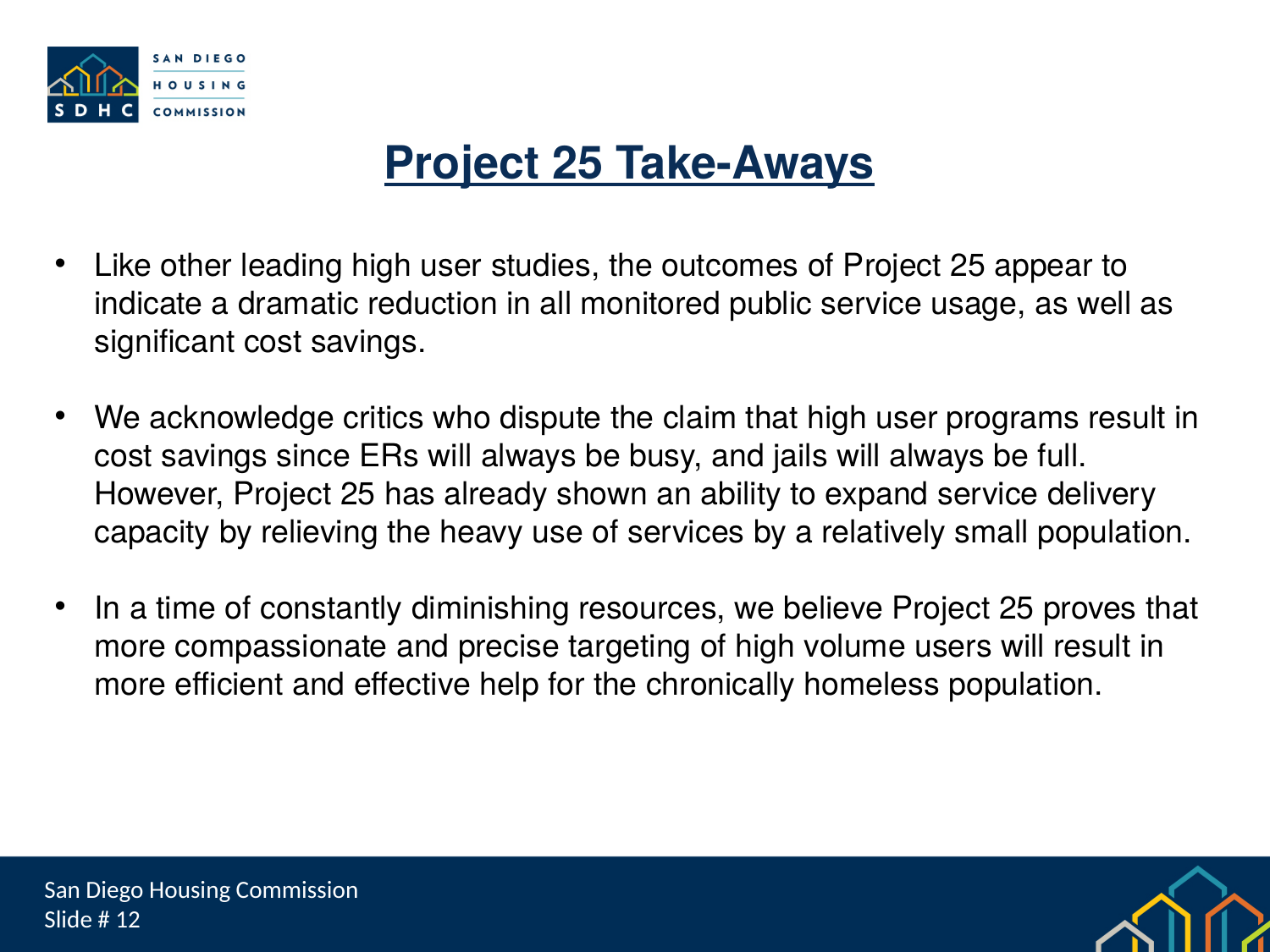

Project 25 Take-Aways

Like other leading high user studies, the outcomes of Project 25 appear to indicate a dramatic reduction in all monitored public service usage, as well as significant cost savings.

We acknowledge critics who dispute the claim that high user programs result in cost savings since ERs will always be busy, and jails will always be full. However, Project 25 has already shown an ability to expand service delivery capacity by relieving the heavy use of services by a relatively small population.

In a time of constantly diminishing resources, we believe Project 25 proves that more compassionate and precise targeting of high volume users will result in more efficient and effective help for the chronically homeless population.
San Diego Housing Commission
Slide # 12